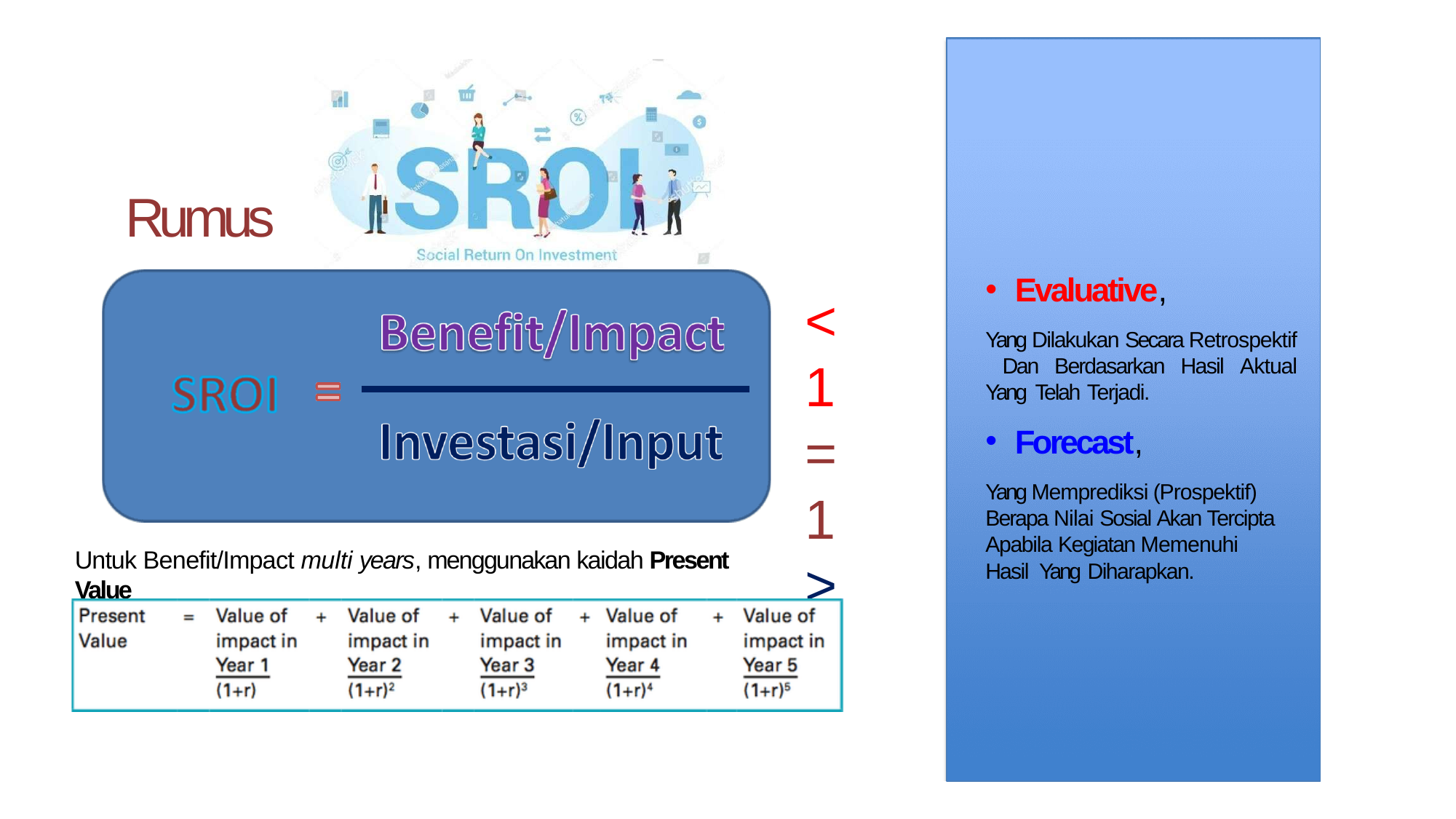

# Rumus
Evaluative,
Yang Dilakukan Secara Retrospektif  Dan Berdasarkan Hasil Aktual Yang  Telah Terjadi.
Forecast,
Yang Memprediksi (Prospektif)  Berapa Nilai Sosial Akan Tercipta  Apabila Kegiatan Memenuhi Hasil  Yang Diharapkan.
<1
=1
>1
Untuk Benefit/Impact multi years, menggunakan kaidah Present Value